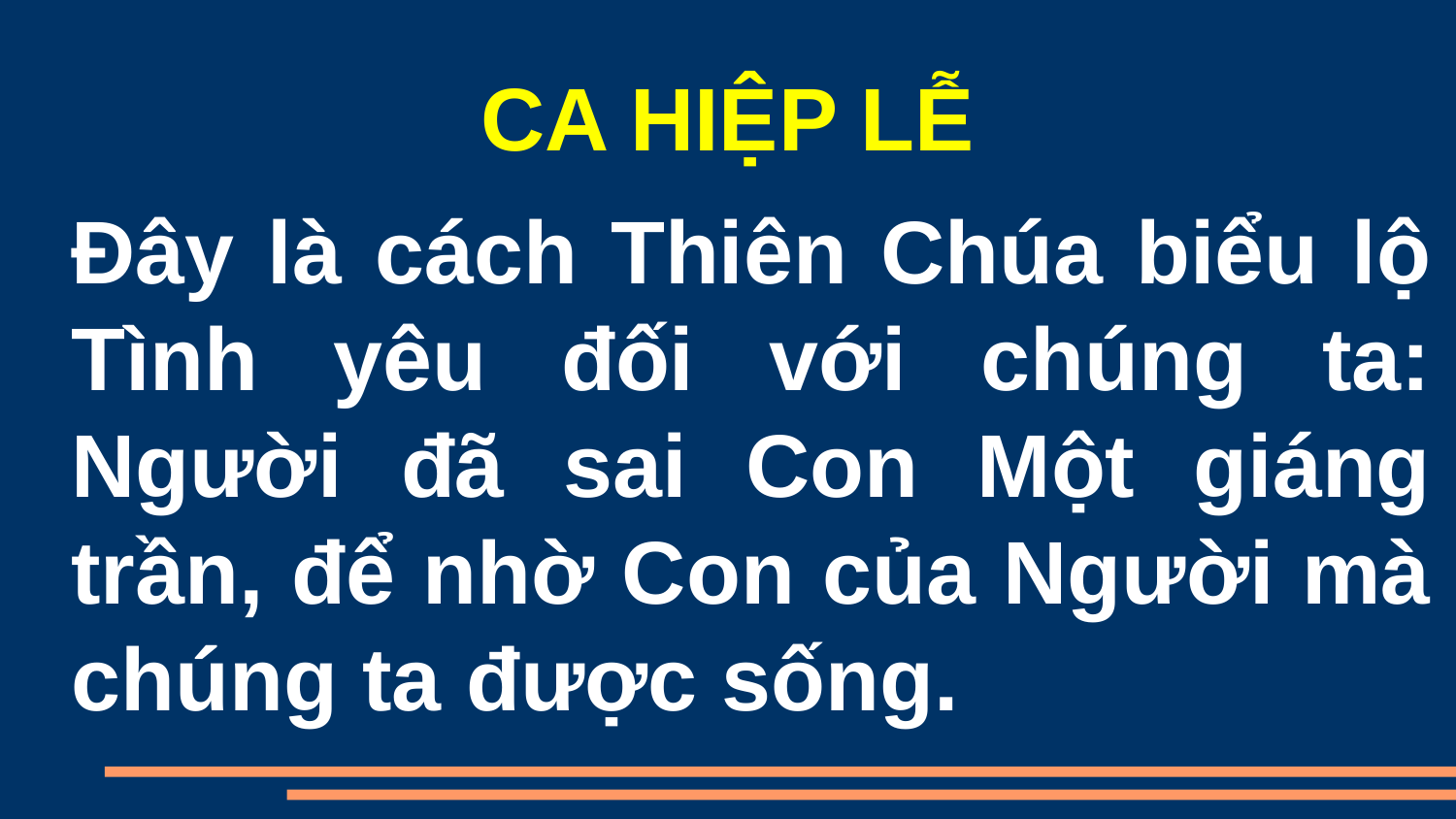

CA HIỆP LỄ
Đây là cách Thiên Chúa biểu lộ Tình yêu đối với chúng ta: Người đã sai Con Một giáng trần, để nhờ Con của Người mà chúng ta được sống.